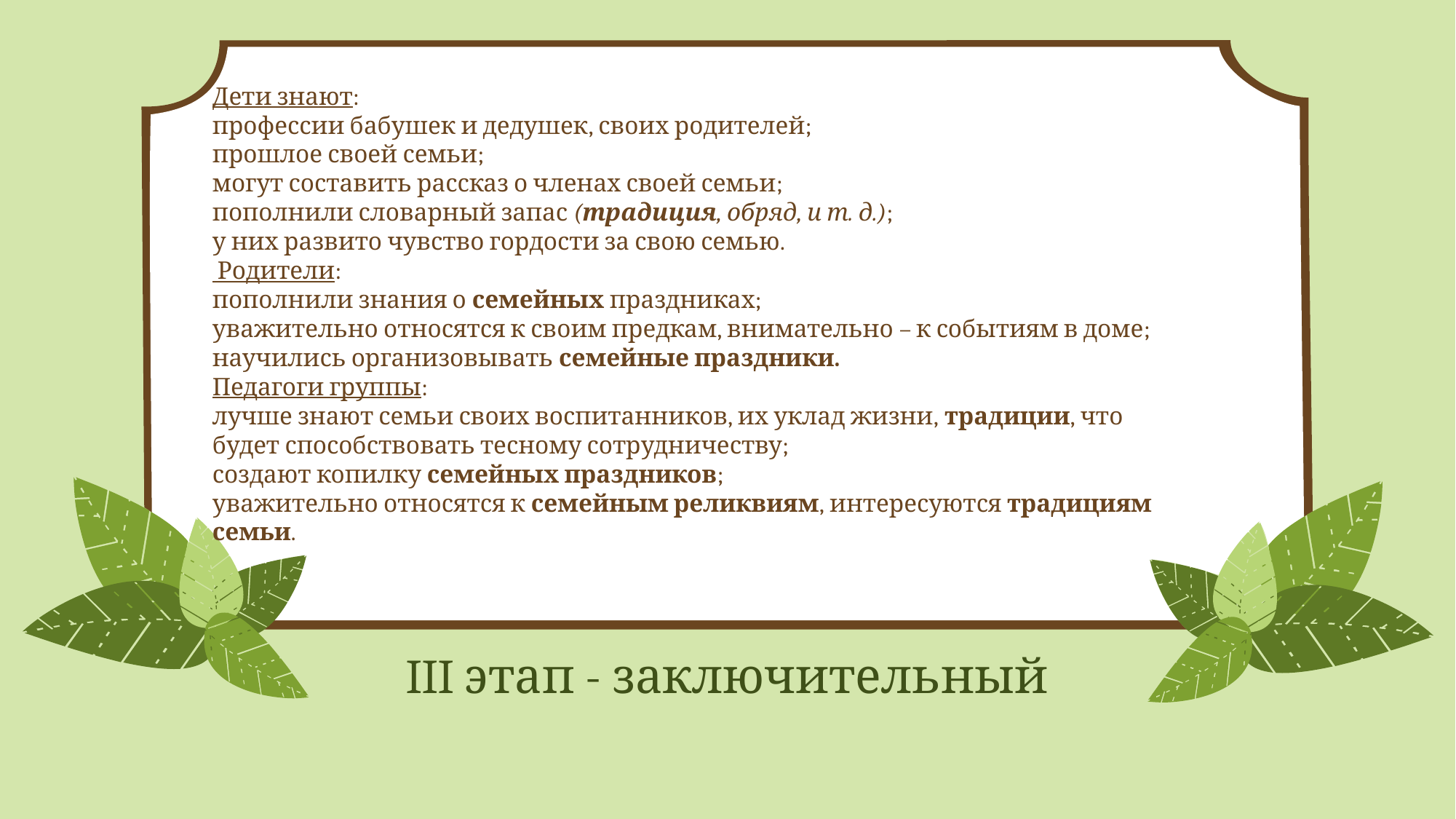

Дети знают:
профессии бабушек и дедушек, своих родителей;
прошлое своей семьи;
могут составить рассказ о членах своей семьи;
пополнили словарный запас (традиция, обряд, и т. д.);
у них развито чувство гордости за свою семью.
 Родители:
пополнили знания о семейных праздниках;
уважительно относятся к своим предкам, внимательно – к событиям в доме;
научились организовывать семейные праздники.
Педагоги группы:
лучше знают семьи своих воспитанников, их уклад жизни, традиции, что будет способствовать тесному сотрудничеству;
создают копилку семейных праздников;
уважительно относятся к семейным реликвиям, интересуются традициям семьи.

III этап - заключительный